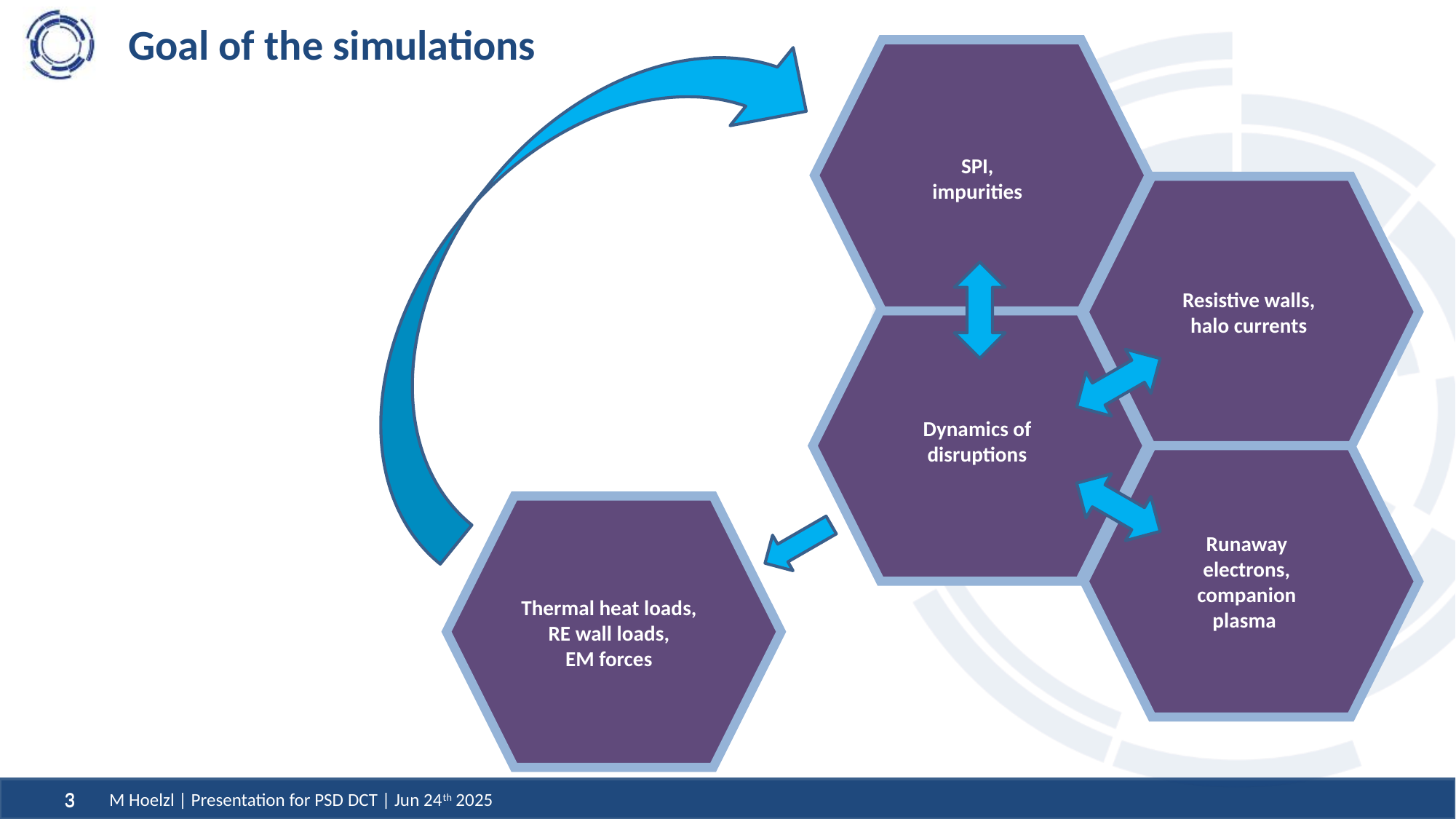

# Goal of the simulations

SPI,
impurities

Resistive walls,
halo currents

Dynamics of disruptions

Runaway electrons, companion plasma
Thermal heat loads,
RE wall loads,
EM forces
M Hoelzl | Presentation for PSD DCT | Jun 24th 2025
3
3